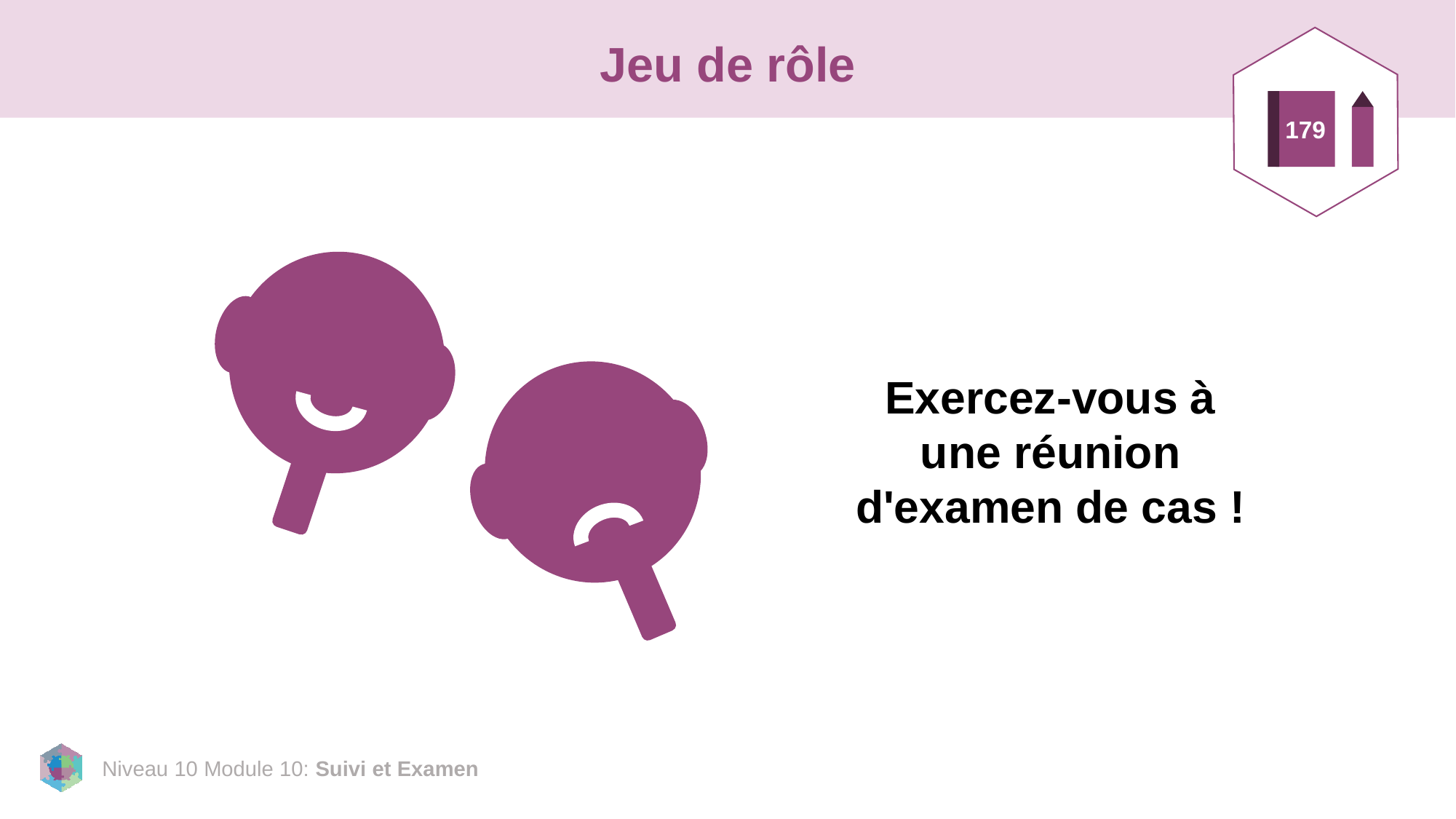

# Jeu de rôle

179

Exercez-vous à une réunion d'examen de cas !